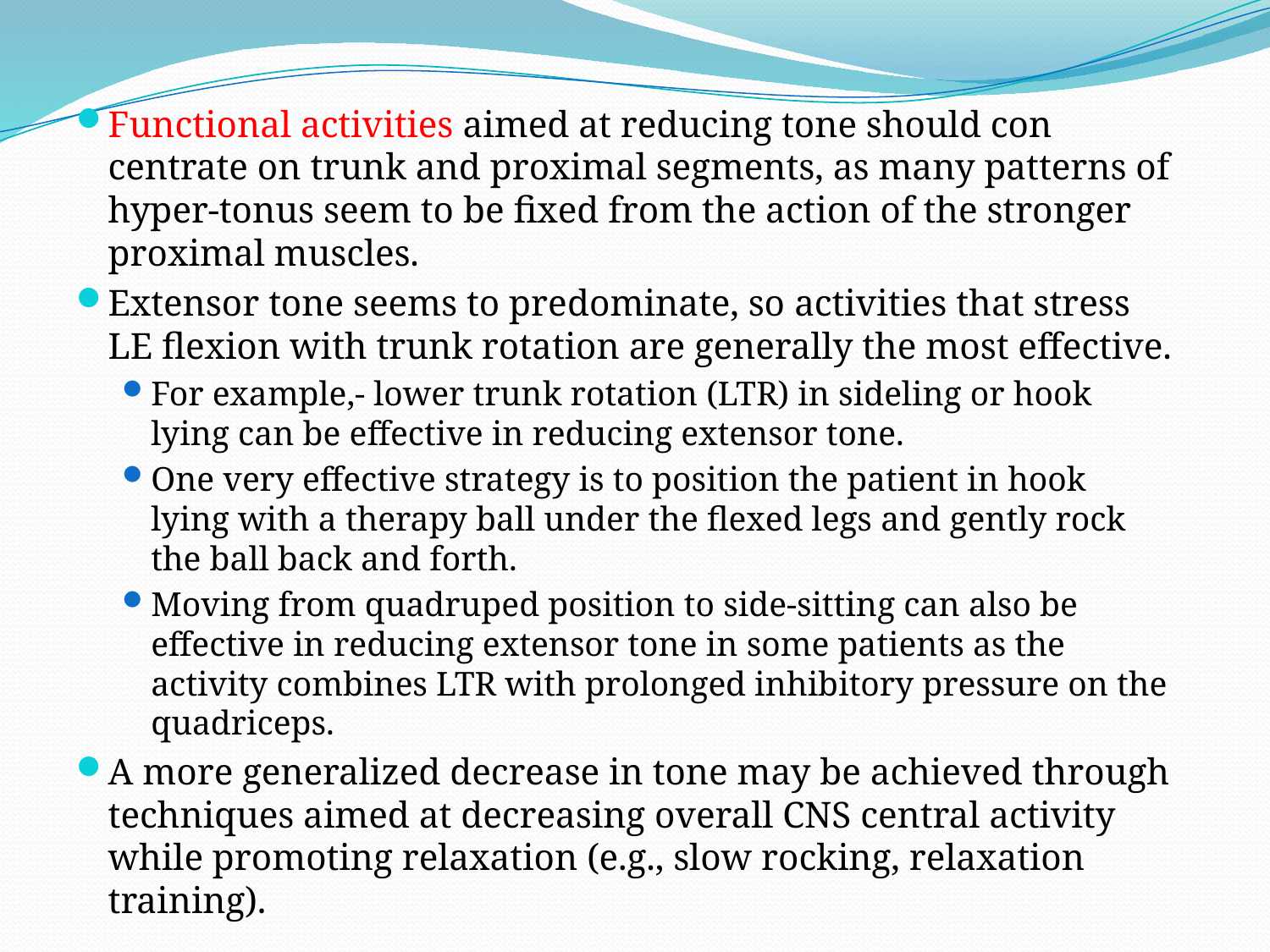

Functional activities aimed at reducing tone should con­centrate on trunk and proximal segments, as many patterns of hyper-tonus seem to be fixed from the action of the stronger proximal muscles.
Extensor tone seems to pre­dominate, so activities that stress LE flexion with trunk rotation are generally the most effective.
For example,- lower trunk rotation (LTR) in sideling or hook lying can be effective in reducing extensor tone.
One very effective strat­egy is to position the patient in hook lying with a therapy ball under the flexed legs and gently rock the ball back and forth.
Moving from quadruped position to side-sitting can also be effective in reducing extensor tone in some patients as the activity combines LTR with prolonged inhibitory pressure on the quadriceps.
A more generalized decrease in tone may be achieved through techniques aimed at decreasing overall CNS central activity while promoting relaxation (e.g., slow rocking, relaxation training).